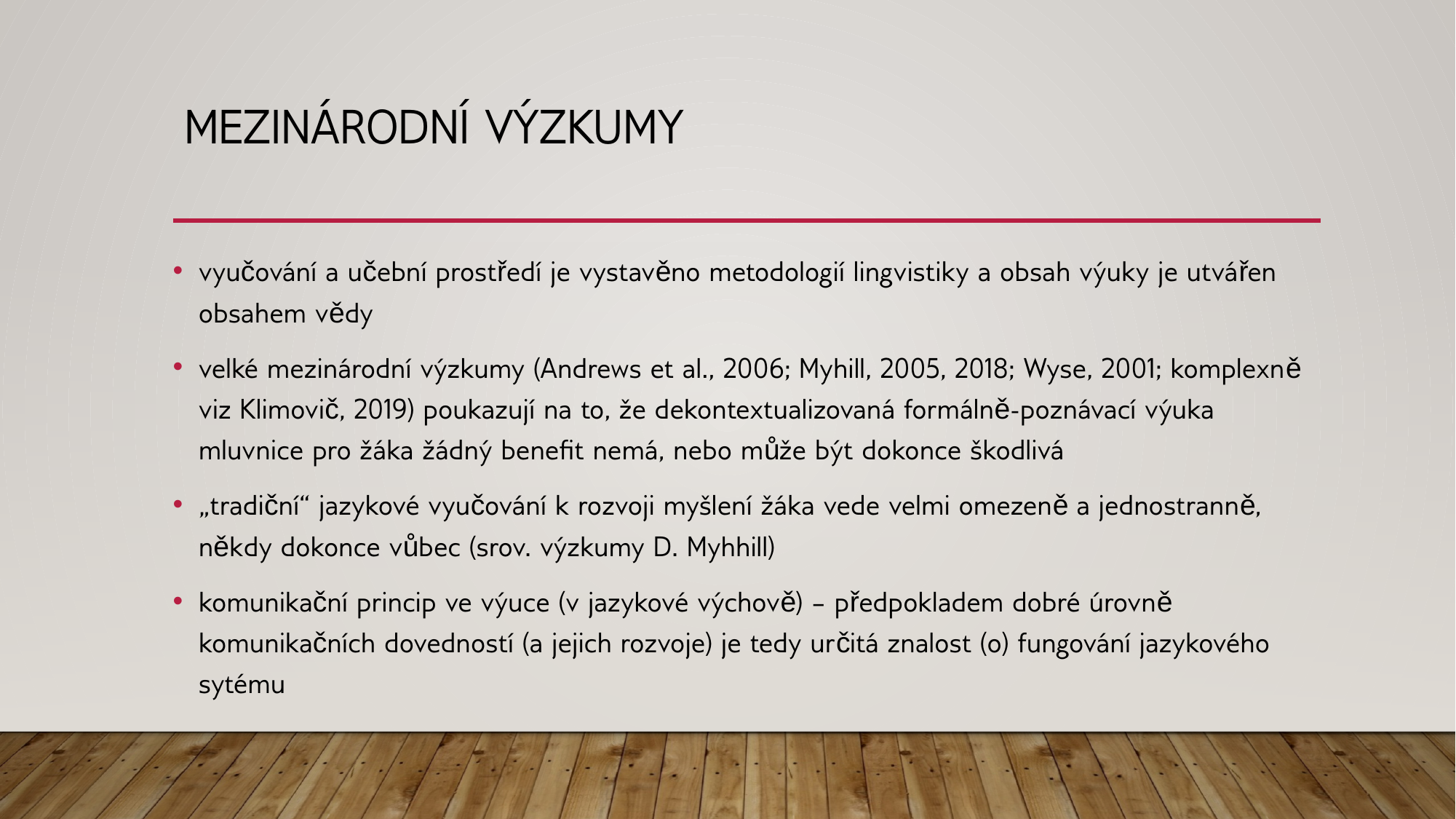

# Mezinárodní výzkumy
vyučování a učební prostředí je vystavěno metodologií lingvistiky a obsah výuky je utvářen obsahem vědy
velké mezinárodní výzkumy (Andrews et al., 2006; Myhill, 2005, 2018; Wyse, 2001; komplexně viz Klimovič, 2019) poukazují na to, že dekontextualizovaná formálně-poznávací výuka mluvnice pro žáka žádný benefit nemá, nebo může být dokonce škodlivá
„tradiční“ jazykové vyučování k rozvoji myšlení žáka vede velmi omezeně a jednostranně, někdy dokonce vůbec (srov. výzkumy D. Myhhill)
komunikační princip ve výuce (v jazykové výchově) – předpokladem dobré úrovně komunikačních dovedností (a jejich rozvoje) je tedy určitá znalost (o) fungování jazykového sytému